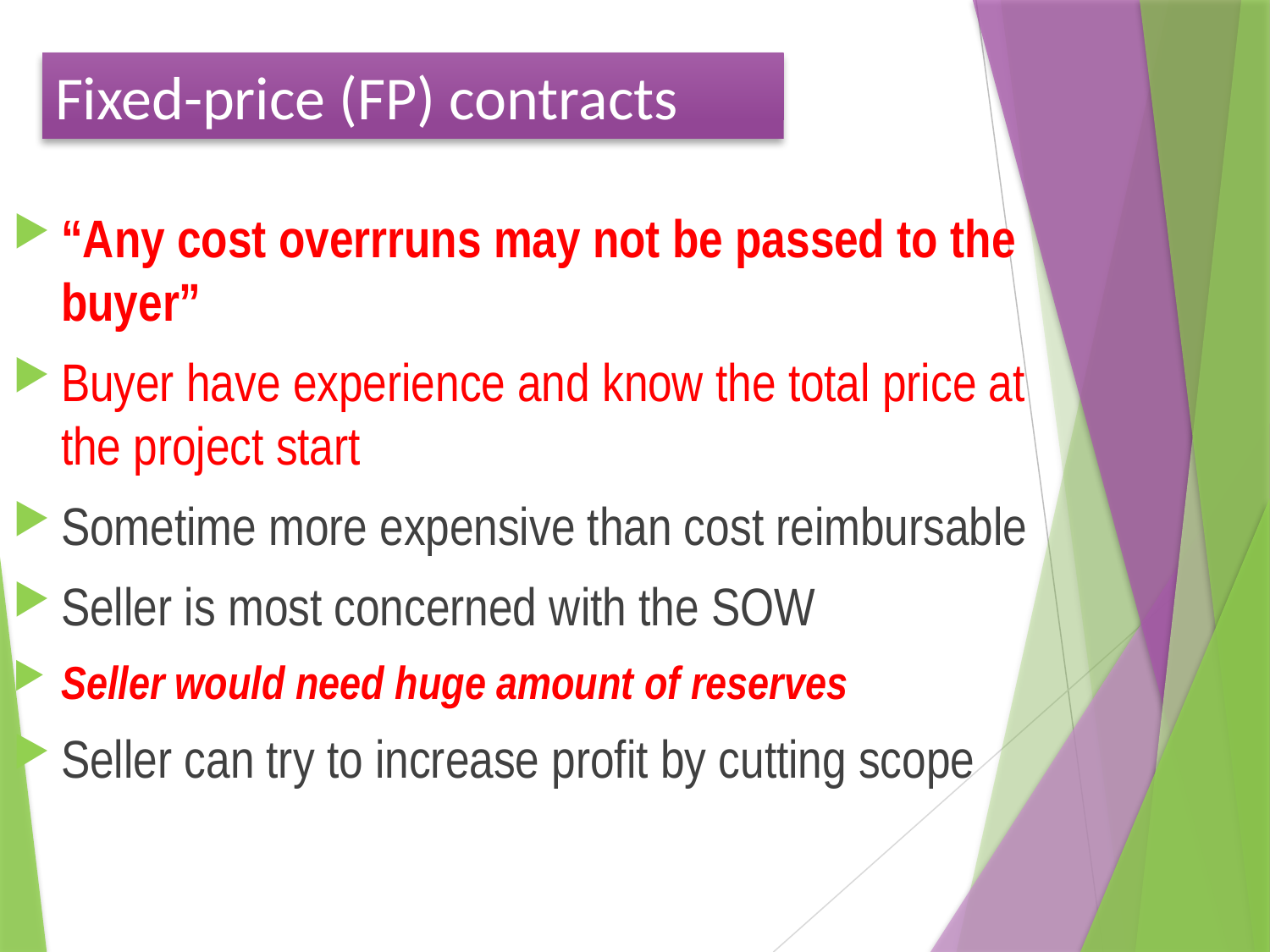

# Fixed-price (FP) contracts
“Any cost overrruns may not be passed to the buyer”
Buyer have experience and know the total price at the project start
Sometime more expensive than cost reimbursable
Seller is most concerned with the SOW
Seller would need huge amount of reserves
Seller can try to increase profit by cutting scope